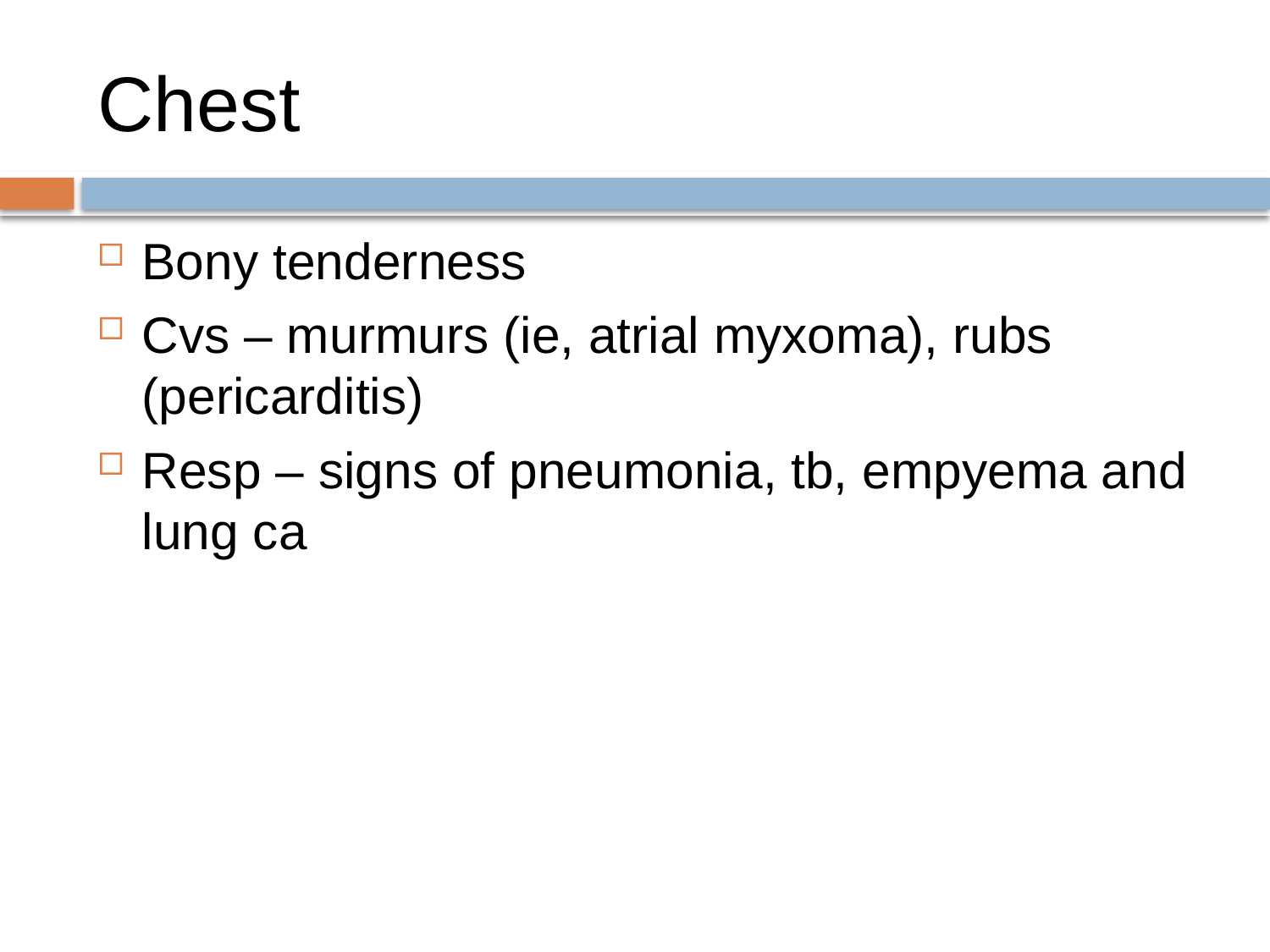

# Chest
Bony tenderness
Cvs – murmurs (ie, atrial myxoma), rubs (pericarditis)
Resp – signs of pneumonia, tb, empyema and lung ca